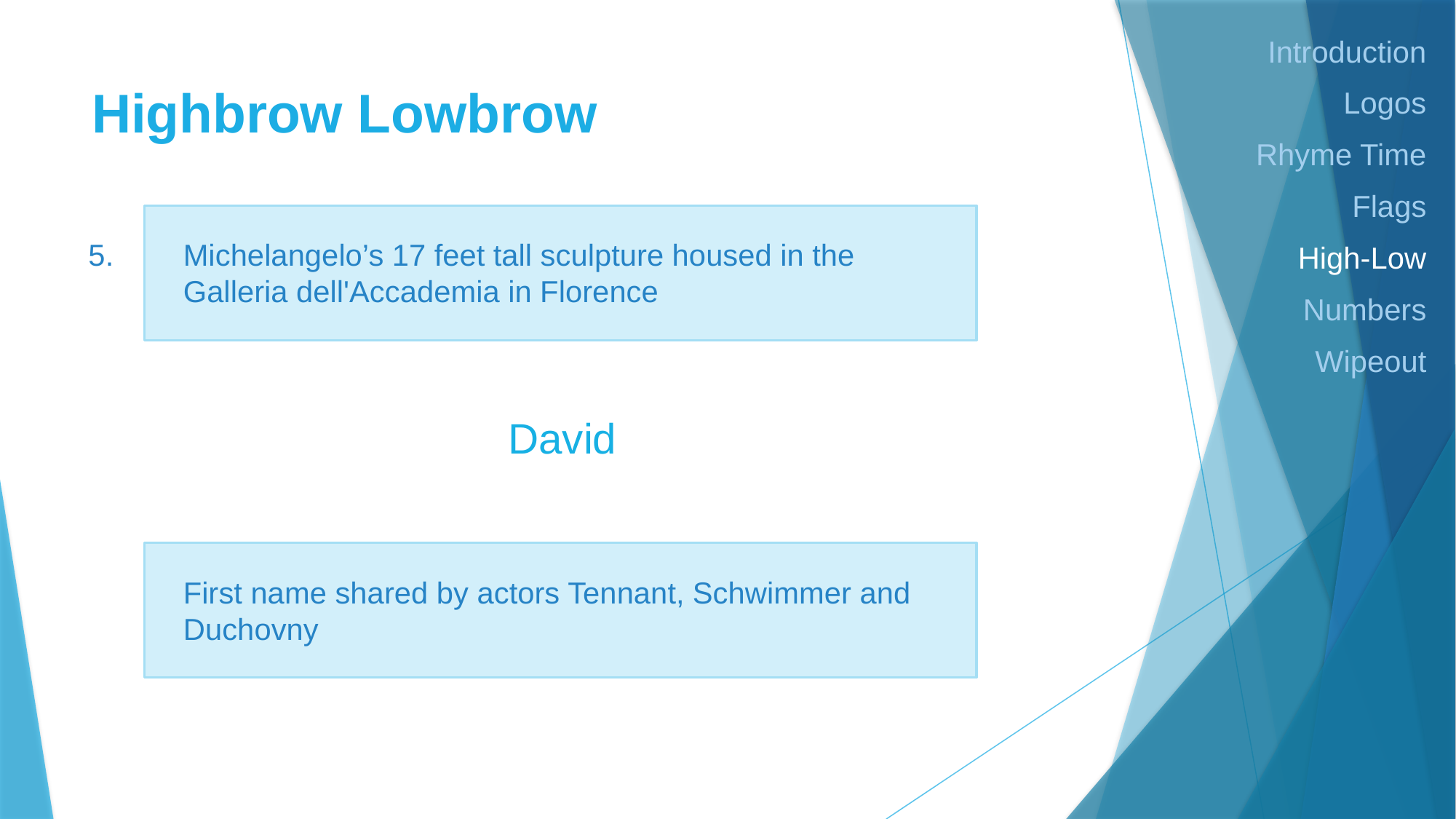

Introduction
Logos
Rhyme Time
Flags
High-Low
Numbers
Wipeout
# Highbrow Lowbrow

5.
Michelangelo’s 17 feet tall sculpture housed in the Galleria dell'Accademia in Florence
David

First name shared by actors Tennant, Schwimmer and Duchovny